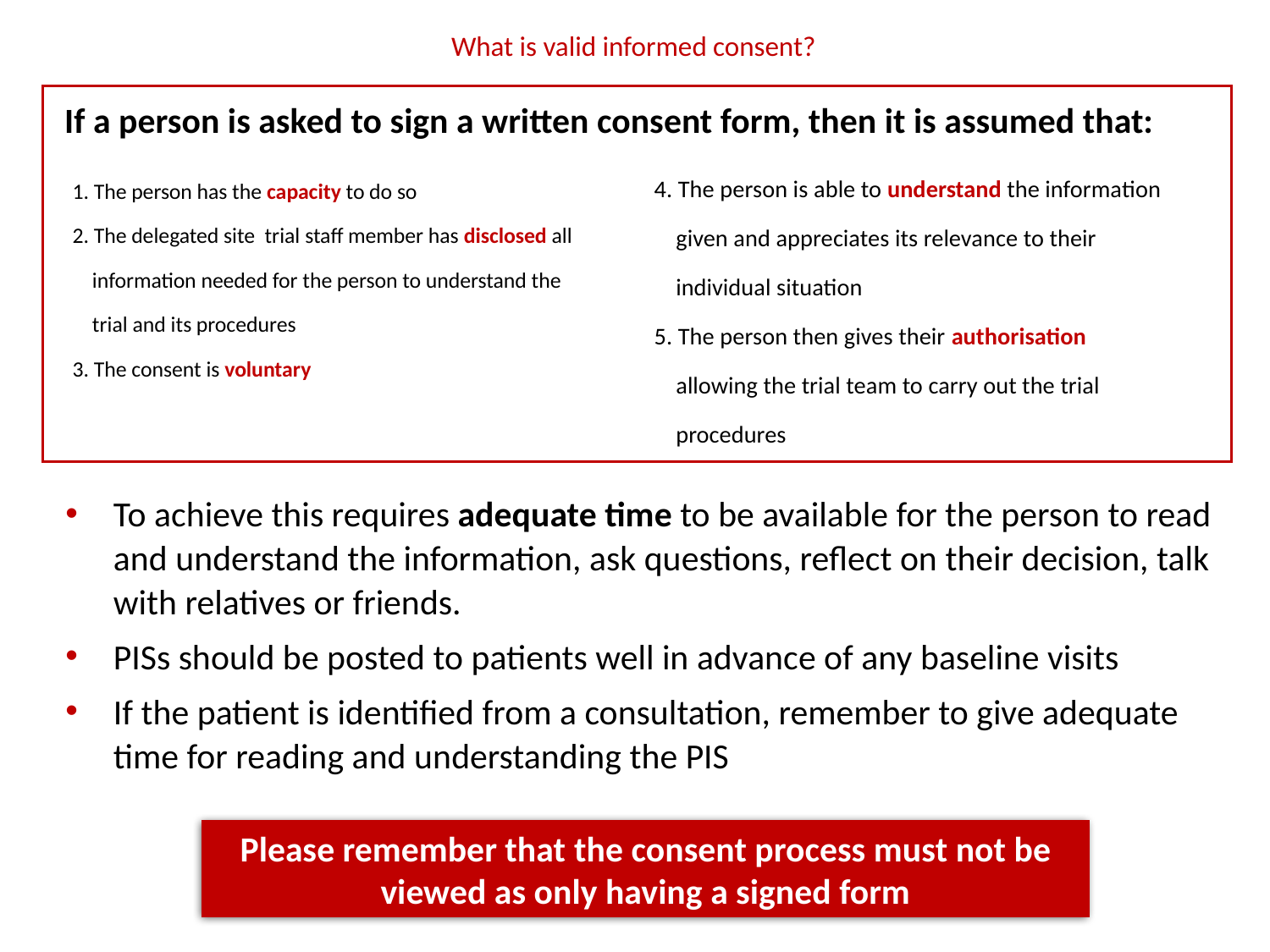

# What is valid informed consent?

If a person is asked to sign a written consent form, then it is assumed that:
4. The person is able to understand the information given and appreciates its relevance to their individual situation
5. The person then gives their authorisation allowing the trial team to carry out the trial procedures
1. The person has the capacity to do so
2. The delegated site  trial staff member has disclosed all information needed for the person to understand the trial and its procedures
3. The consent is voluntary

To achieve this requires adequate time to be available for the person to read and understand the information, ask questions, reflect on their decision, talk with relatives or friends.
PISs should be posted to patients well in advance of any baseline visits
If the patient is identified from a consultation, remember to give adequate time for reading and understanding the PIS
Please remember that the consent process must not be viewed as only having a signed form